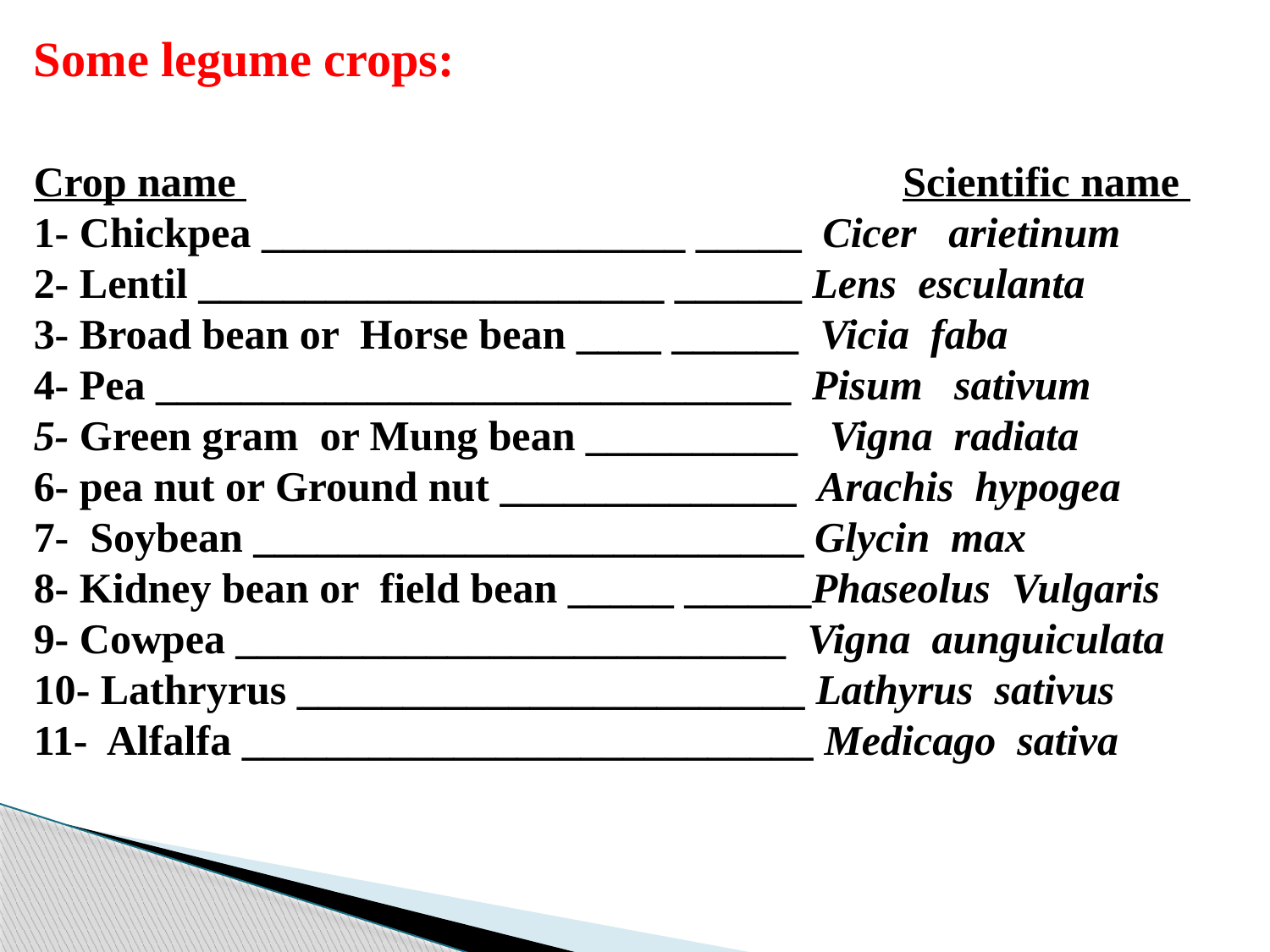

Some legume crops:
Crop name                                                               Scientific name
1- Chickpea ____________________ _____  Cicer   arietinum
2- Lentil ______________________ ______ Lens  esculanta
3- Broad bean or  Horse bean ____ ______  Vicia  faba
4- Pea ______________________________  Pisum   sativum
5- Green gram  or Mung bean __________   Vigna  radiata
6- pea nut or Ground nut ______________  Arachis  hypogea
7-  Soybean __________________________ Glycin  max
8- Kidney bean or  field bean _____ ______Phaseolus  Vulgaris
9- Cowpea __________________________  Vigna  aunguiculata
10- Lathryrus ________________________ Lathyrus  sativus
11-  Alfalfa ___________________________ Medicago  sativa